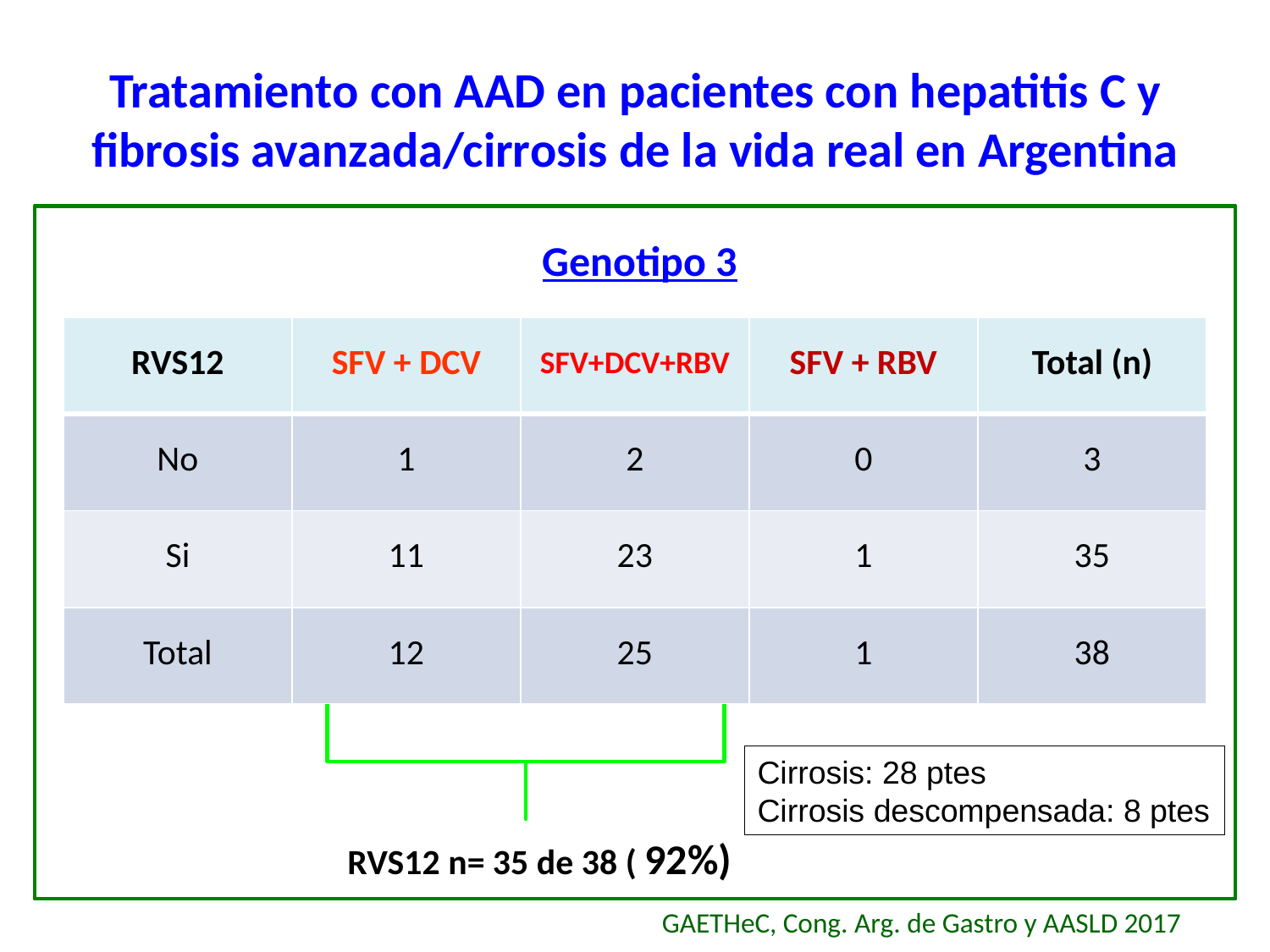

# Tratamiento con AAD en pacientes con hepatitis C y fibrosis avanzada/cirrosis de la vida real en Argentina

Genotipo 3
| RVS12 | SFV + DCV | SFV+DCV+RBV | SFV + RBV | Total (n) |
| --- | --- | --- | --- | --- |
| No | 1 | 2 | 0 | 3 |
| Si | 11 | 23 | 1 | 35 |
| Total | 12 | 25 | 1 | 38 |

Cirrosis: 28 ptes
Cirrosis descompensada: 8 ptes
RVS12 n= 35 de 38 ( 92%)
GAETHeC, Cong. Arg. de Gastro y AASLD 2017